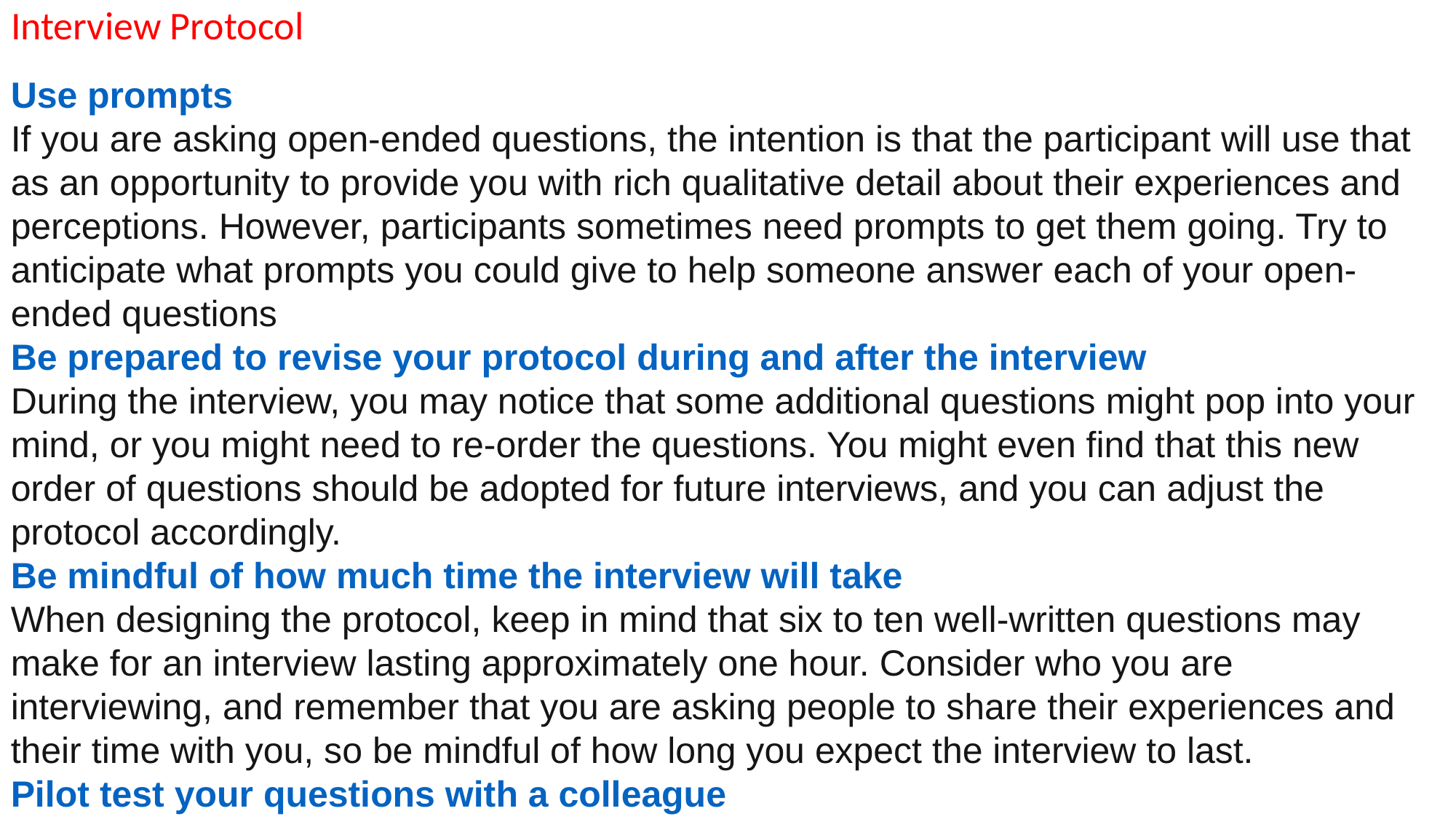

# Interview Protocol
Use prompts
If you are asking open-ended questions, the intention is that the participant will use that as an opportunity to provide you with rich qualitative detail about their experiences and perceptions. However, participants sometimes need prompts to get them going. Try to anticipate what prompts you could give to help someone answer each of your open-ended questions
Be prepared to revise your protocol during and after the interview
During the interview, you may notice that some additional questions might pop into your mind, or you might need to re-order the questions. You might even find that this new order of questions should be adopted for future interviews, and you can adjust the protocol accordingly.
Be mindful of how much time the interview will take
When designing the protocol, keep in mind that six to ten well-written questions may make for an interview lasting approximately one hour. Consider who you are interviewing, and remember that you are asking people to share their experiences and their time with you, so be mindful of how long you expect the interview to last.
Pilot test your questions with a colleague
Pilot testing your interview protocol will help you to assess whether your interview questions make sense.